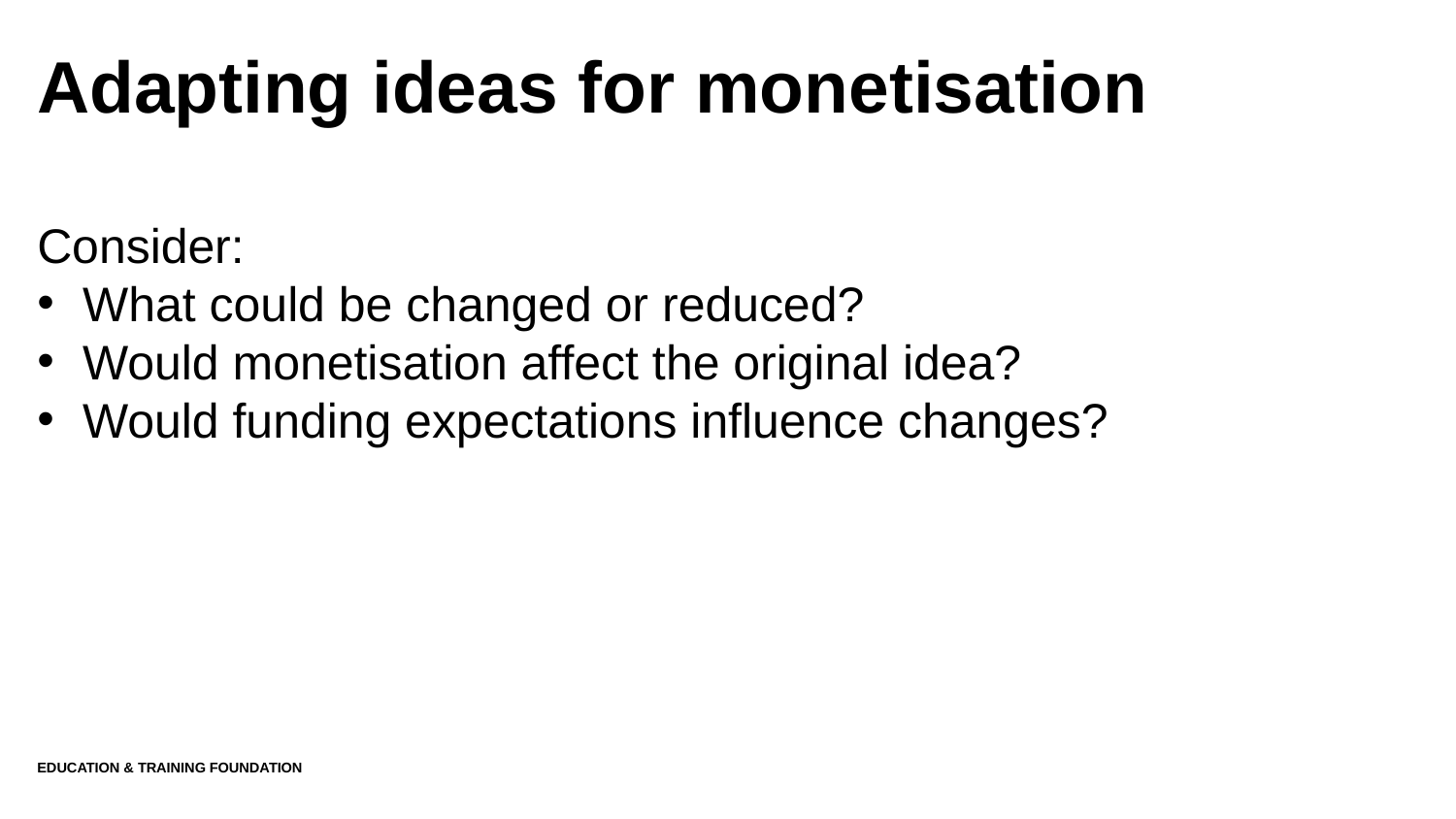

# Adapting ideas for monetisation

Consider:
What could be changed or reduced?
Would monetisation affect the original idea?
Would funding expectations influence changes?

Education & Training Foundation